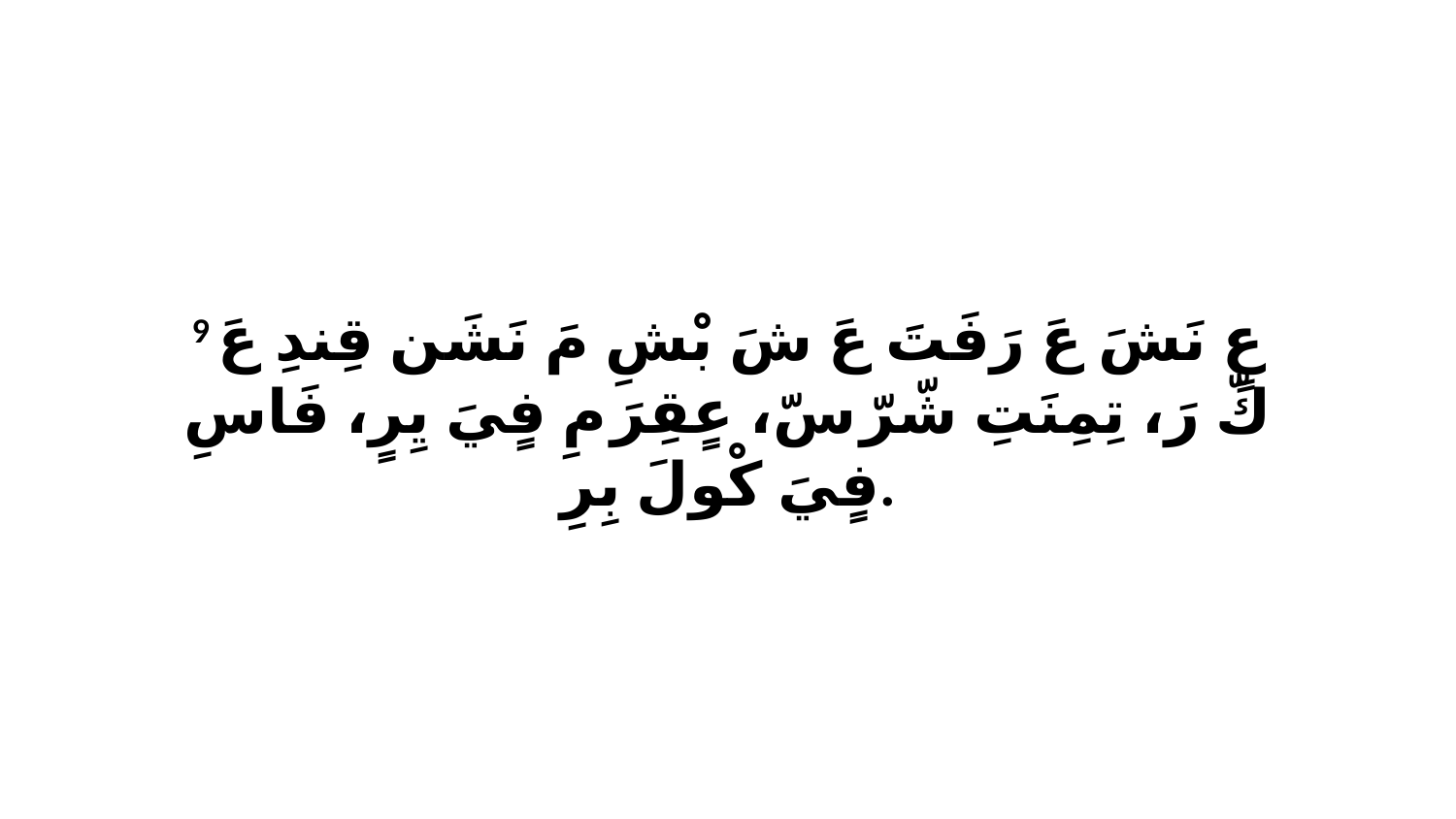

9 عٍ نَشَ عَ رَفَتَ عَ شَ بْشِ مَ نَشَن قِندِ عَ كّ رَ، تِمِنَتِ شّرّ سّ، عٍقِرَ مِ فٍيَ يِرٍ، فَاسِ فٍيَ كْولَ بِرِ.